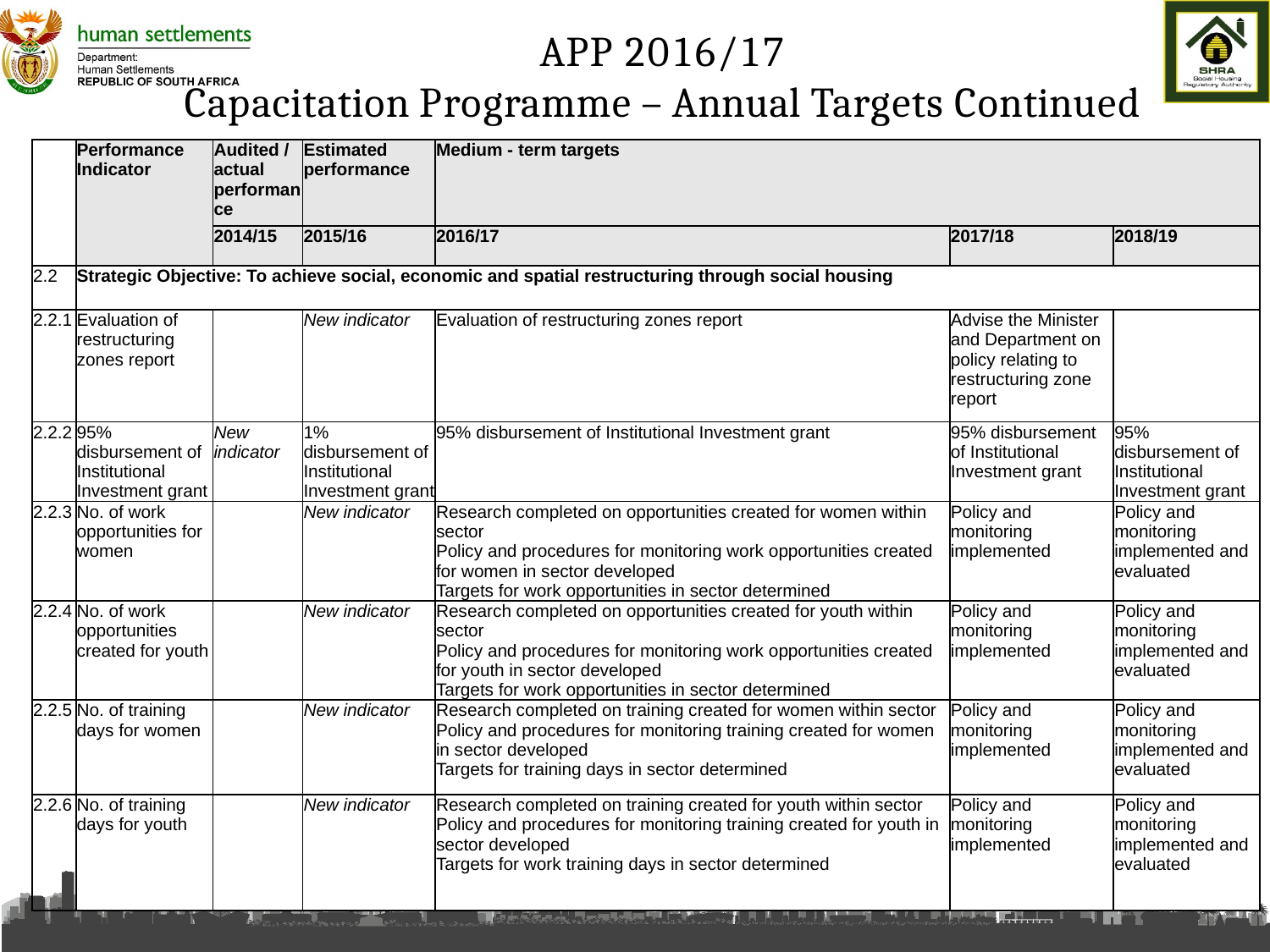

# APP 2016/17 Capacitation Programme – Annual Targets Continued
|  | Performance Indicator | Audited / actual performance | Estimated performance | Medium - term targets |  |  |
| --- | --- | --- | --- | --- | --- | --- |
|  |  | 2014/15 | 2015/16 | 2016/17 | 2017/18 | 2018/19 |
| 2.2 | Strategic Objective: To achieve social, economic and spatial restructuring through social housing |  |  |  |  |  |
| 2.2.1 | Evaluation of restructuring zones report |  | New indicator | Evaluation of restructuring zones report | Advise the Minister and Department on policy relating to restructuring zone report |  |
| 2.2.2 | 95% disbursement of Institutional Investment grant | New indicator | 1% disbursement of Institutional Investment grant | 95% disbursement of Institutional Investment grant | 95% disbursement of Institutional Investment grant | 95% disbursement of Institutional Investment grant |
| 2.2.3 | No. of work opportunities for women |  | New indicator | Research completed on opportunities created for women within sector Policy and procedures for monitoring work opportunities created for women in sector developed Targets for work opportunities in sector determined | Policy and monitoring implemented | Policy and monitoring implemented and evaluated |
| 2.2.4 | No. of work opportunities created for youth |  | New indicator | Research completed on opportunities created for youth within sector Policy and procedures for monitoring work opportunities created for youth in sector developed Targets for work opportunities in sector determined | Policy and monitoring implemented | Policy and monitoring implemented and evaluated |
| 2.2.5 | No. of training days for women |  | New indicator | Research completed on training created for women within sector Policy and procedures for monitoring training created for women in sector developed Targets for training days in sector determined | Policy and monitoring implemented | Policy and monitoring implemented and evaluated |
| 2.2.6 | No. of training days for youth |  | New indicator | Research completed on training created for youth within sector Policy and procedures for monitoring training created for youth in sector developed Targets for work training days in sector determined | Policy and monitoring implemented | Policy and monitoring implemented and evaluated |
27